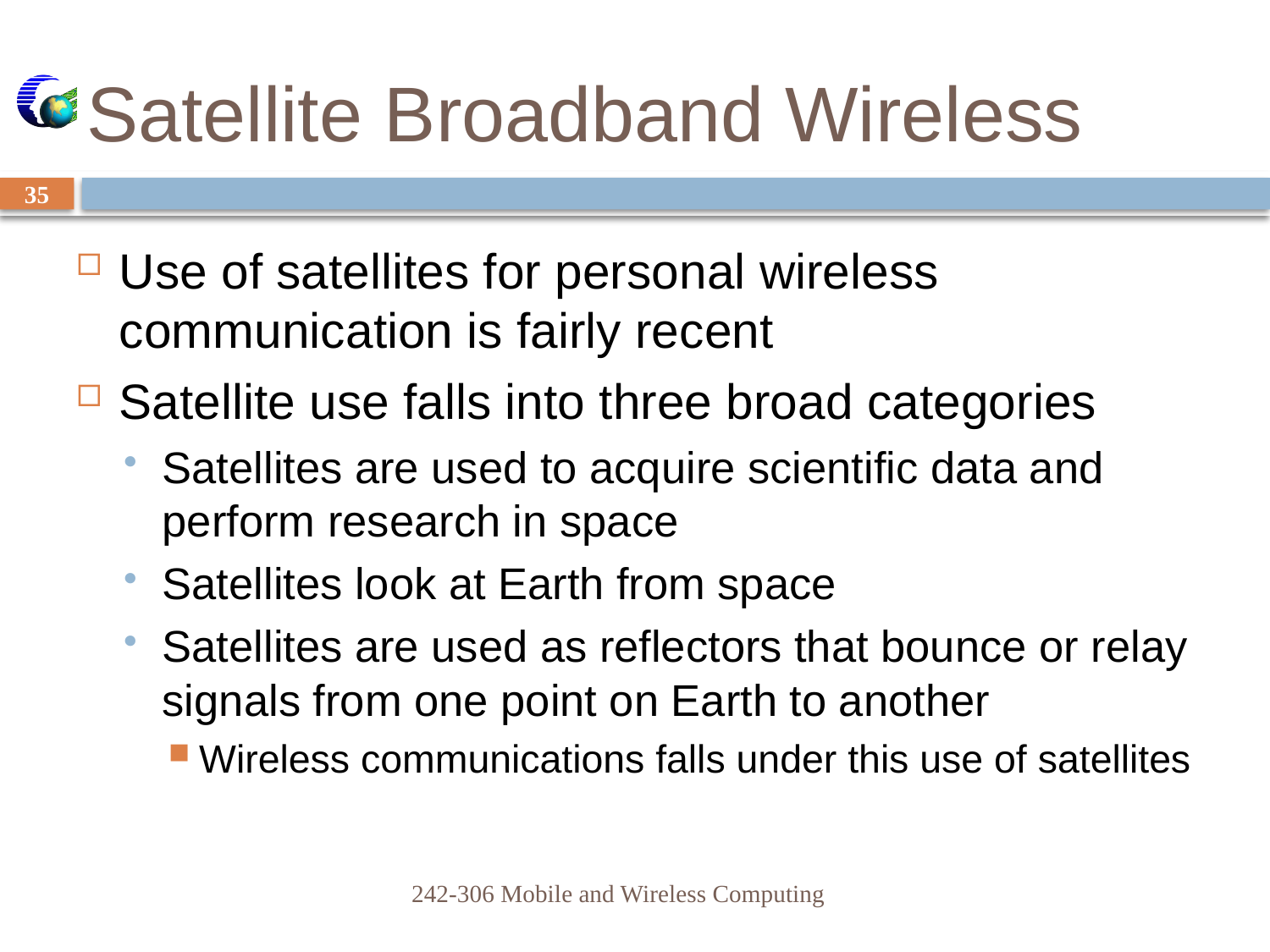

# Satellite Broadband Wireless
35
Use of satellites for personal wireless communication is fairly recent
Satellite use falls into three broad categories
Satellites are used to acquire scientific data and perform research in space
Satellites look at Earth from space
Satellites are used as reflectors that bounce or relay signals from one point on Earth to another
Wireless communications falls under this use of satellites
242-306 Mobile and Wireless Computing